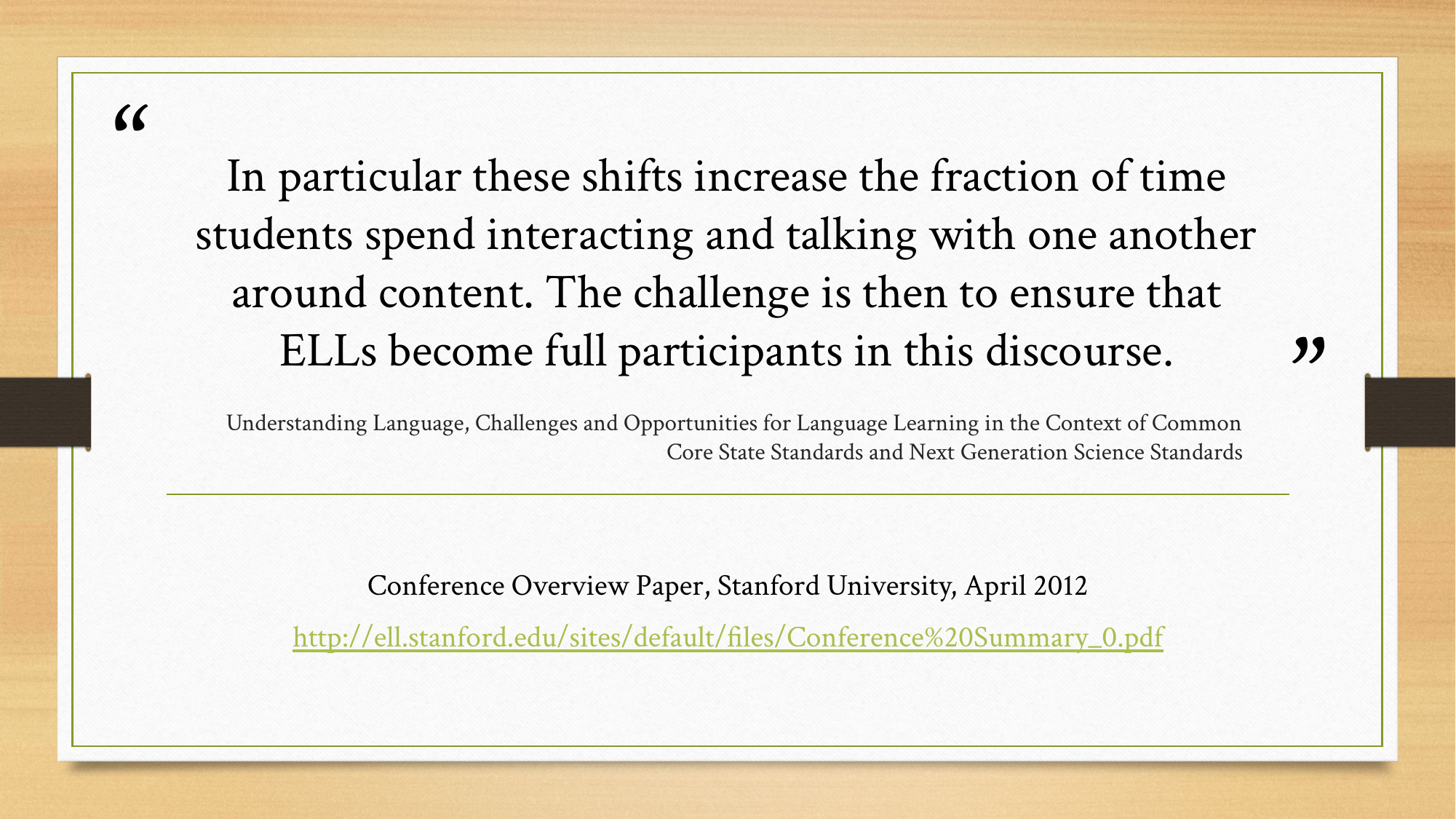

# In particular these shifts increase the fraction of time students spend interacting and talking with one another around content. The challenge is then to ensure that ELLs become full participants in this discourse.
Understanding Language, Challenges and Opportunities for Language Learning in the Context of Common Core State Standards and Next Generation Science Standards

Conference Overview Paper, Stanford University, April 2012
http://ell.stanford.edu/sites/default/files/Conference%20Summary_0.pdf